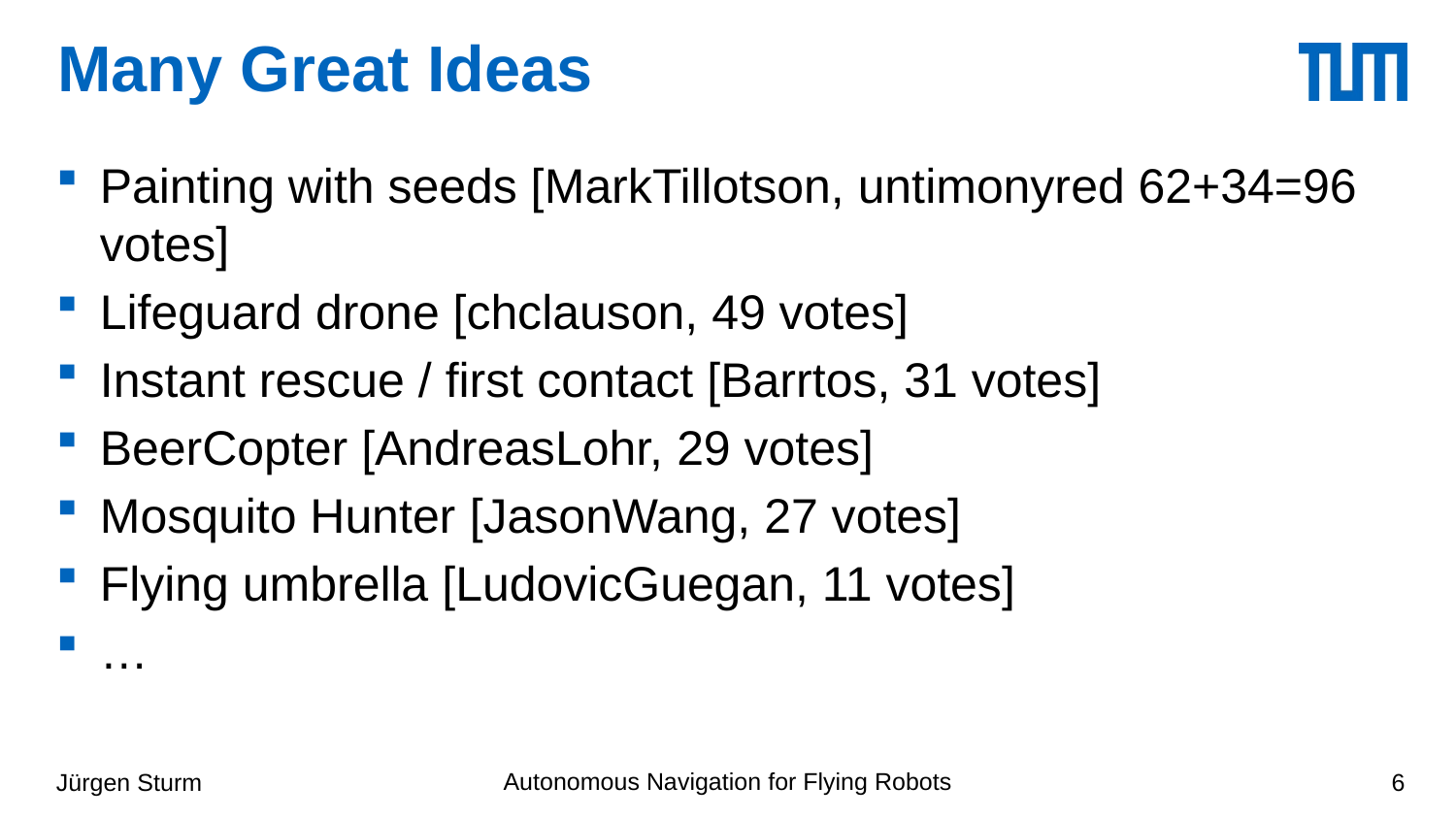

# Many Great Ideas
Painting with seeds [MarkTillotson, untimonyred 62+34=96 votes]
Lifeguard drone [chclauson, 49 votes]
Instant rescue / first contact [Barrtos, 31 votes]
BeerCopter [AndreasLohr, 29 votes]
Mosquito Hunter [JasonWang, 27 votes]
Flying umbrella [LudovicGuegan, 11 votes]
…

Autonomous Navigation for Flying Robots
Jürgen Sturm
6